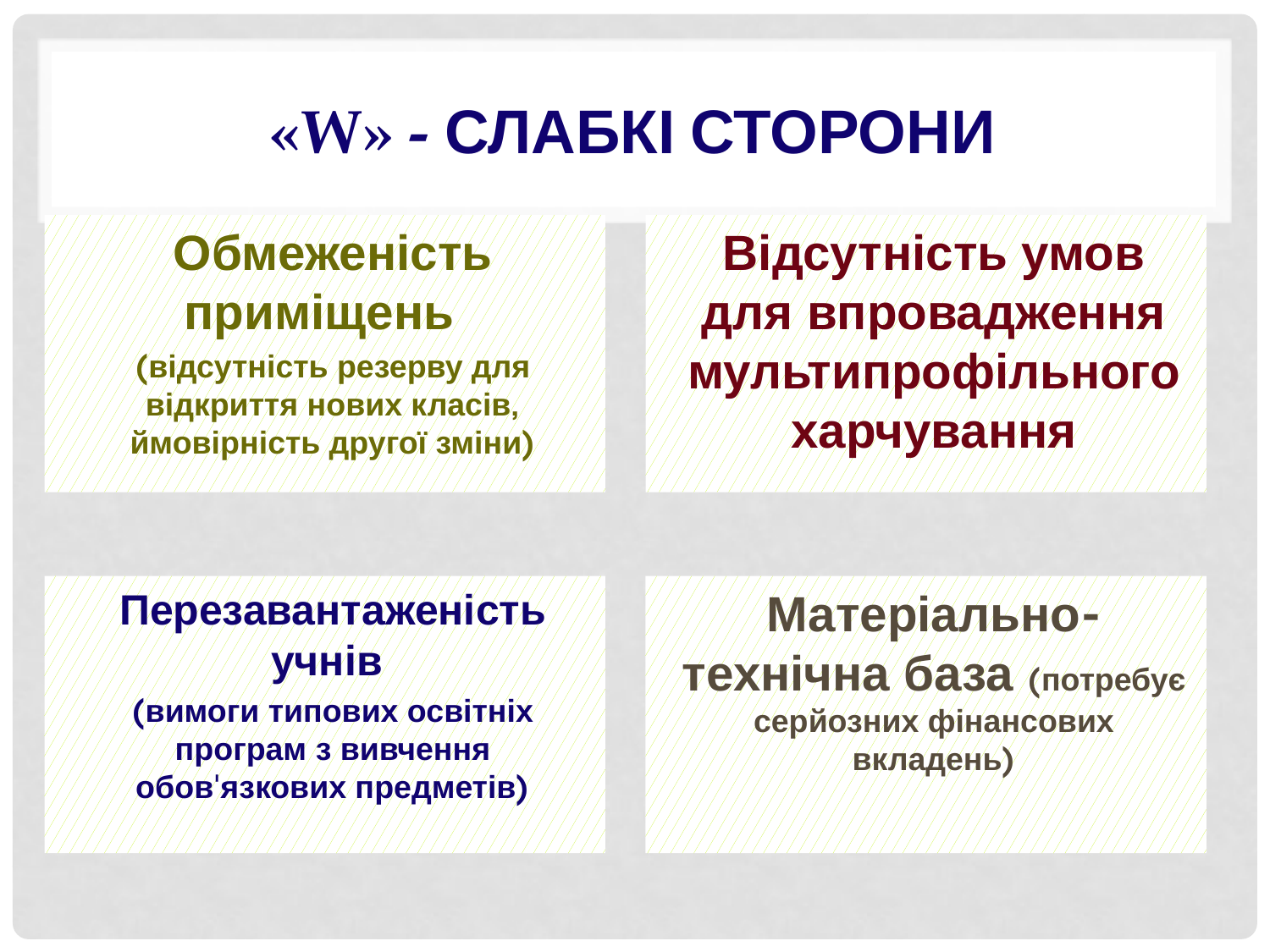

# «W» - слабкі сторони
Відсутність умов для впровадження мультипрофільного харчування
Обмеженість приміщень
(відсутність резерву для відкриття нових класів, ймовірність другої зміни)
Перезавантаженість учнів
(вимоги типових освітніх програм з вивчення обов'язкових предметів)
Матеріально-технічна база (потребує серйозних фінансових вкладень)